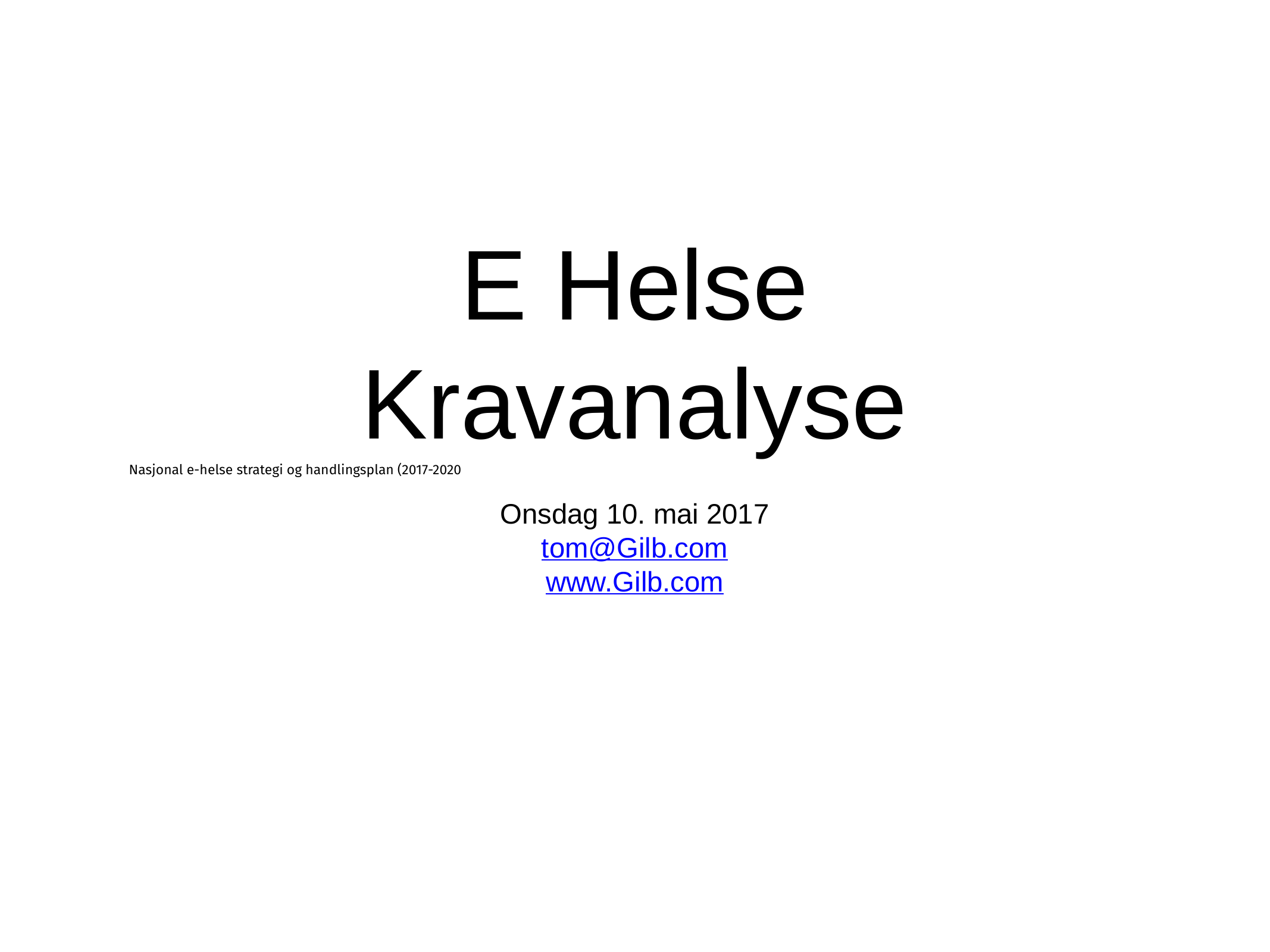

# E Helse
Kravanalyse
Nasjonal e-helse strategi og handlingsplan (2017-2020
Onsdag 10. mai 2017
tom@Gilb.com
www.Gilb.com